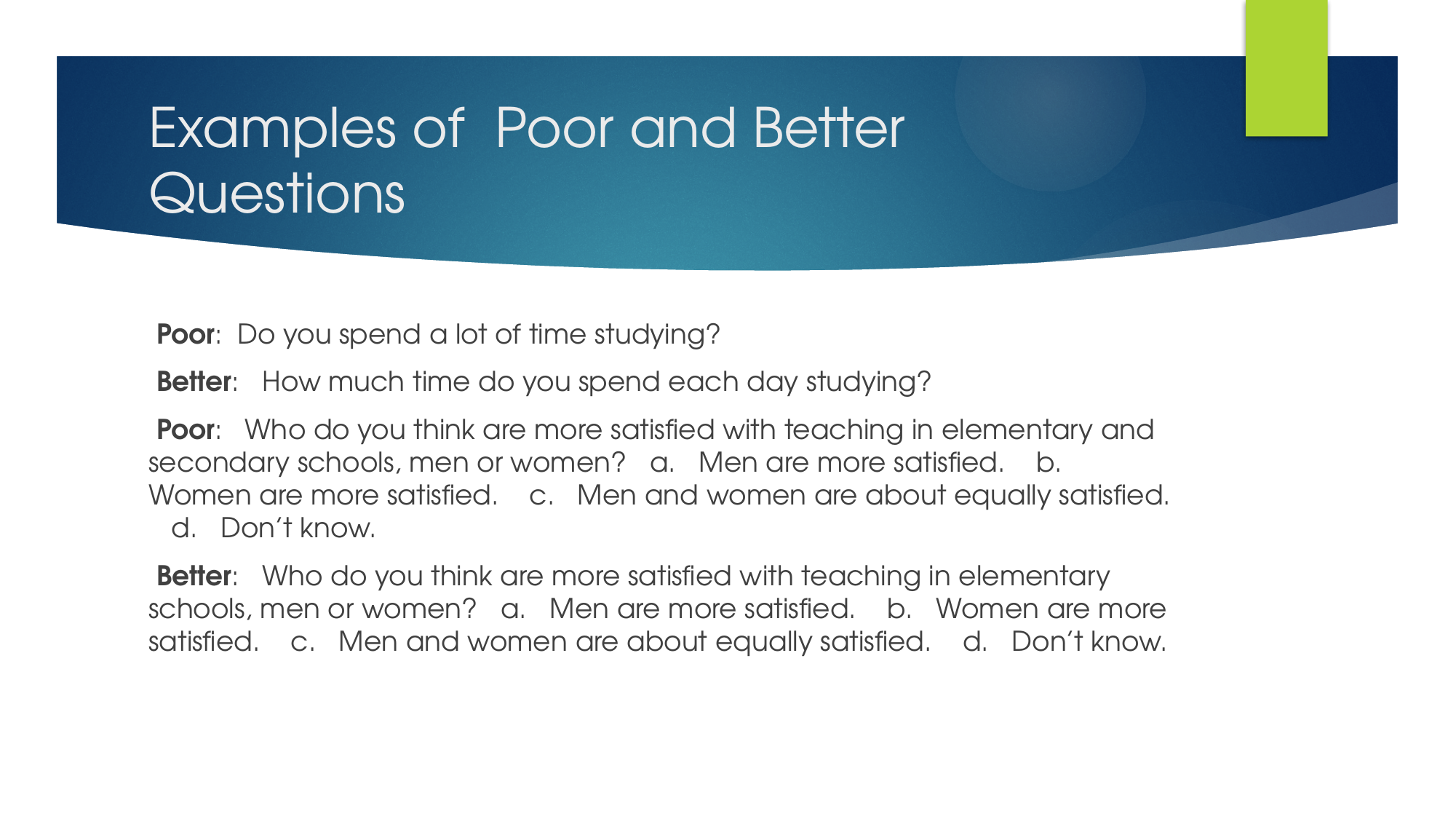

# Examples of  Poor and Better Questions
 Poor:  Do you spend a lot of time studying?
 Better:   How much time do you spend each day studying?
 Poor:   Who do you think are more satisfied with teaching in elementary and secondary schools, men or women?   a.   Men are more satisfied.    b.   Women are more satisfied.    c.   Men and women are about equally satisfied.    d.   Don’t know.
 Better:   Who do you think are more satisfied with teaching in elementary schools, men or women?   a.   Men are more satisfied.    b.   Women are more satisfied.    c.   Men and women are about equally satisfied.    d.   Don’t know.